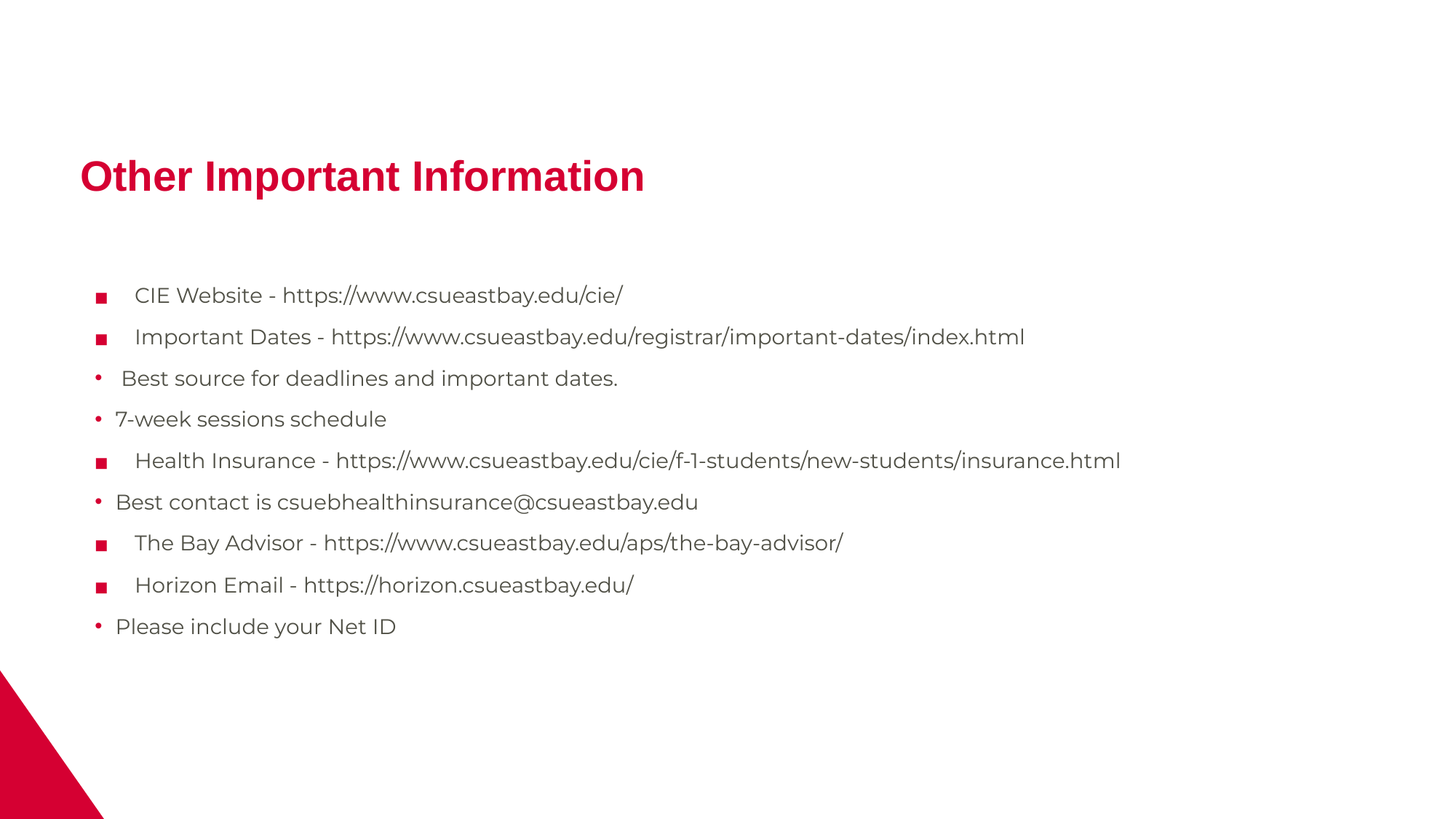

Other Important Information
CIE Website - https://www.csueastbay.edu/cie/
Important Dates - https://www.csueastbay.edu/registrar/important-dates/index.html
 Best source for deadlines and important dates.
7-week sessions schedule
Health Insurance - https://www.csueastbay.edu/cie/f-1-students/new-students/insurance.html
Best contact is csuebhealthinsurance@csueastbay.edu
The Bay Advisor - https://www.csueastbay.edu/aps/the-bay-advisor/
Horizon Email - https://horizon.csueastbay.edu/
Please include your Net ID